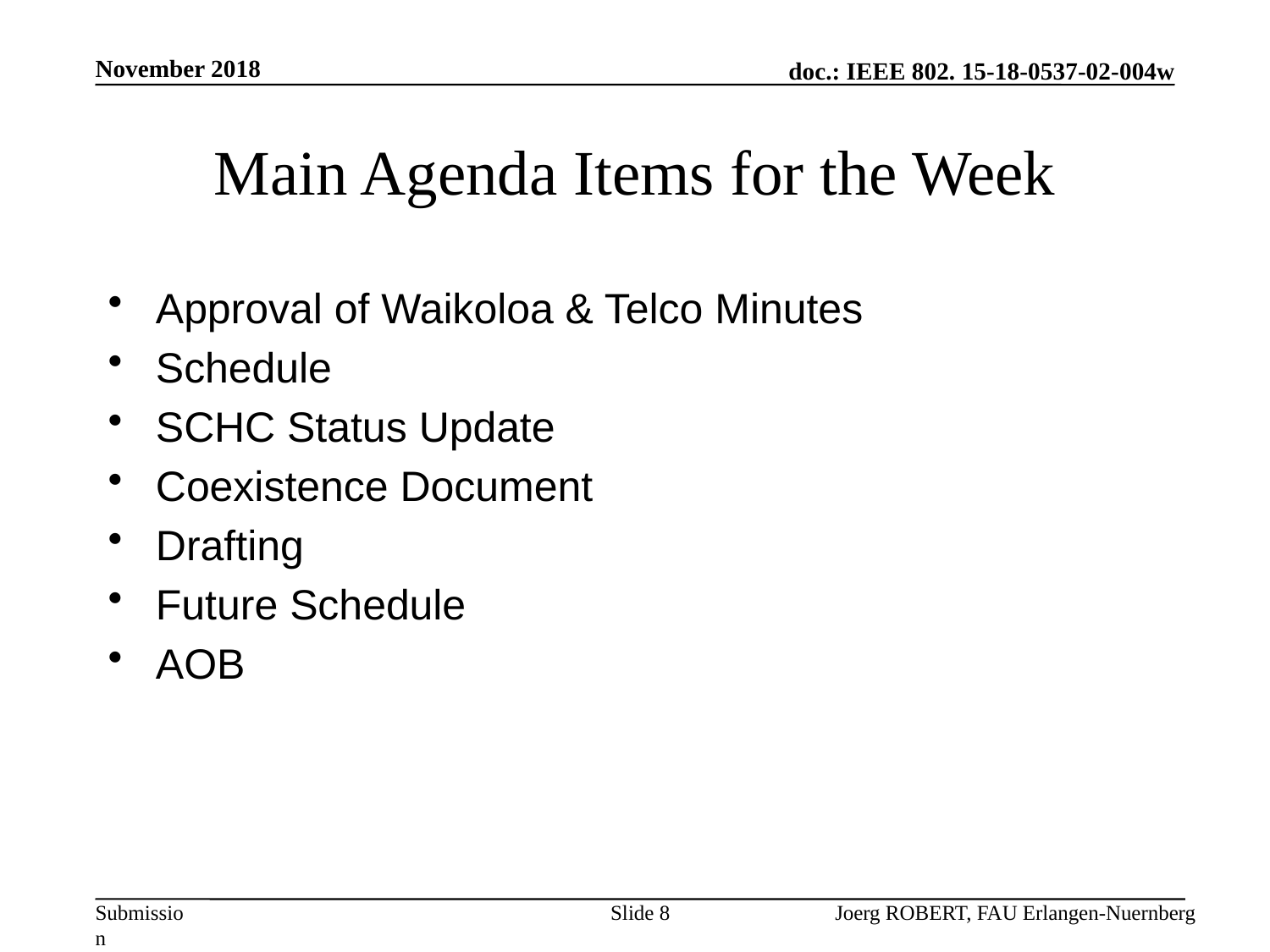

November 2018
# Main Agenda Items for the Week
Approval of Waikoloa & Telco Minutes
Schedule
SCHC Status Update
Coexistence Document
Drafting
Future Schedule
AOB
Slide 8
Joerg ROBERT, FAU Erlangen-Nuernberg